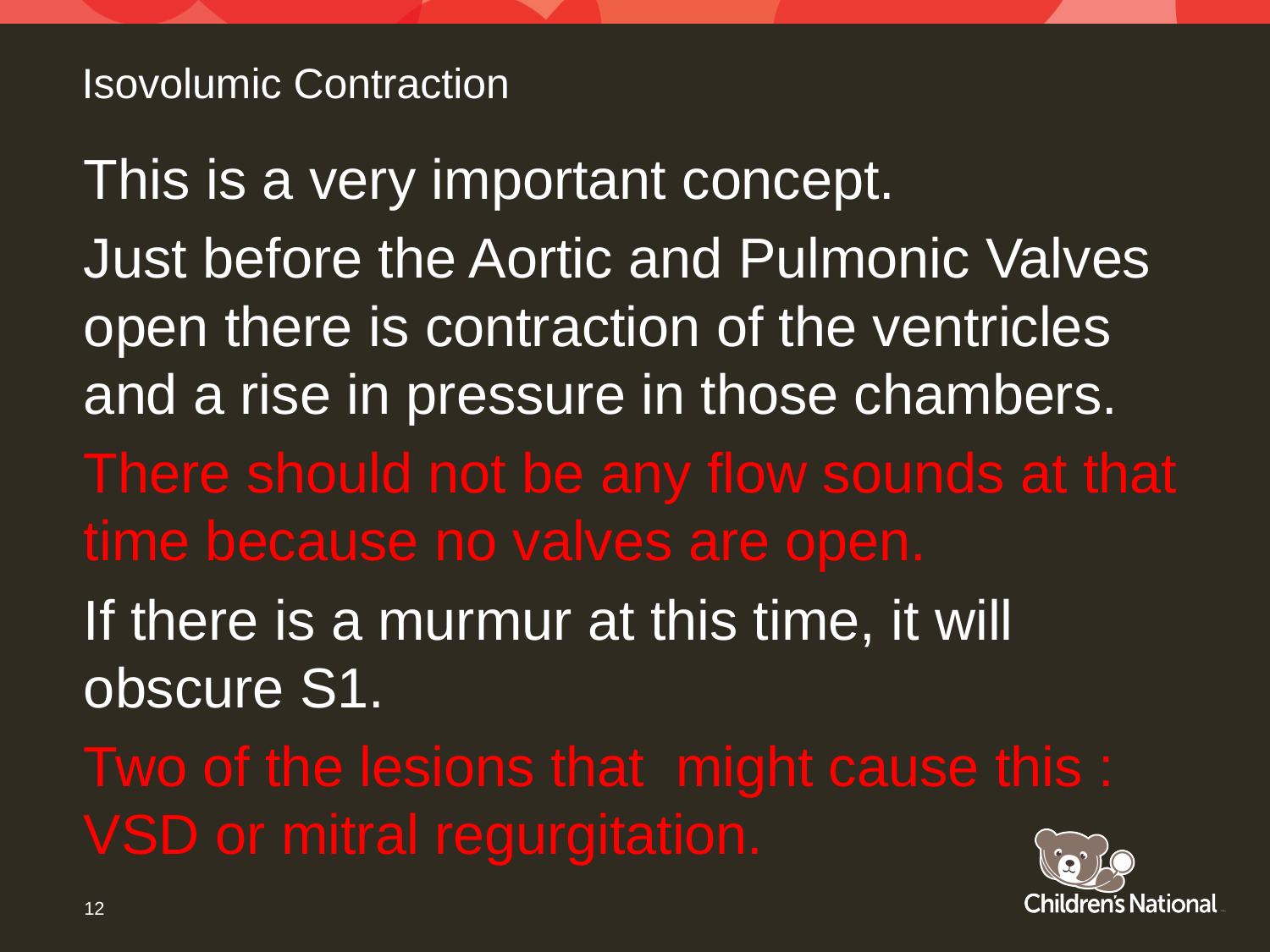

# Isovolumic Contraction
This is a very important concept.
Just before the Aortic and Pulmonic Valves open there is contraction of the ventricles and a rise in pressure in those chambers.
There should not be any flow sounds at that time because no valves are open.
If there is a murmur at this time, it will obscure S1.
Two of the lesions that  might cause this : VSD or mitral regurgitation.
12